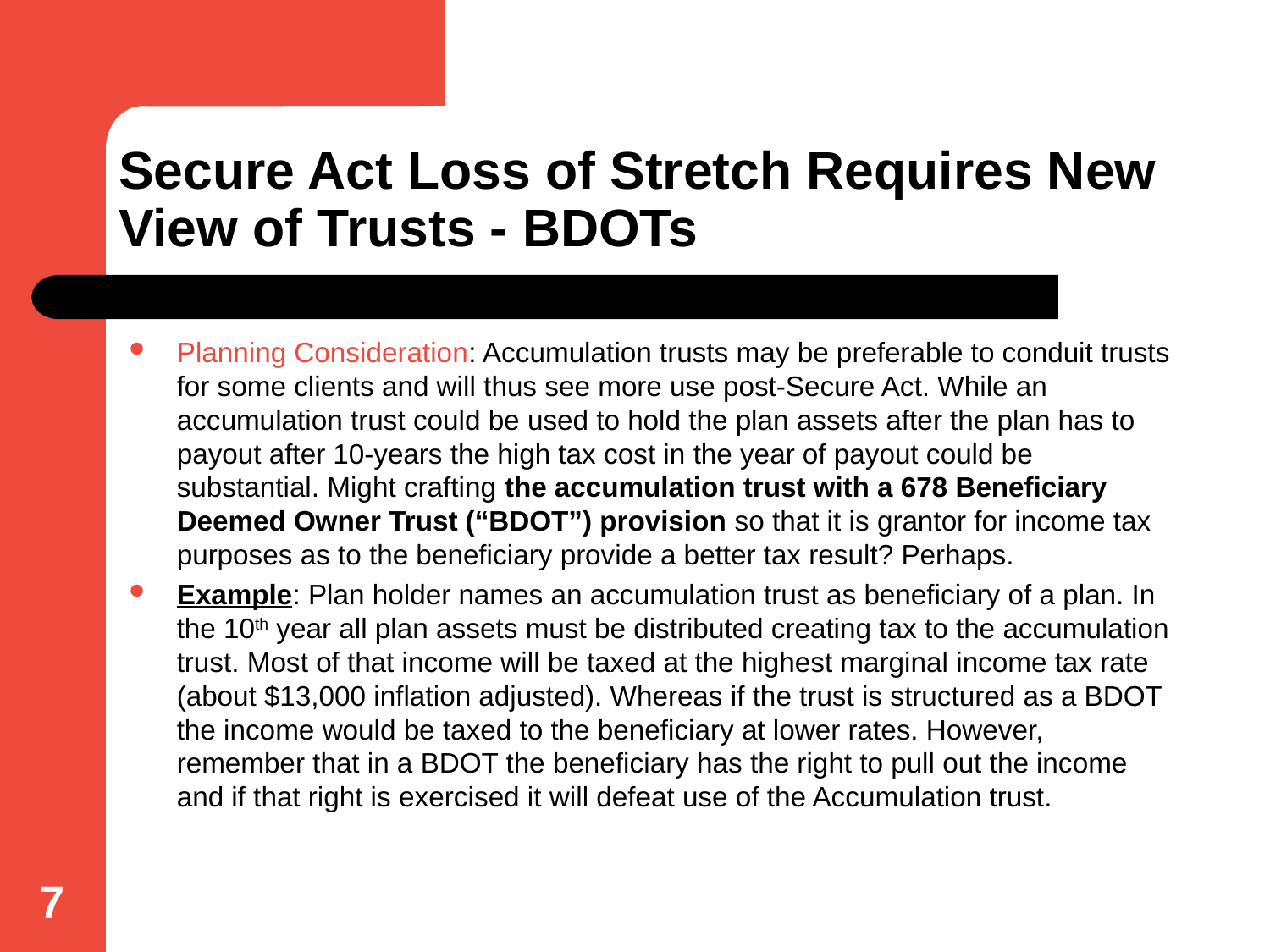

# Secure Act Loss of Stretch Requires New View of Trusts - BDOTs
Planning Consideration: Accumulation trusts may be preferable to conduit trusts for some clients and will thus see more use post-Secure Act. While an accumulation trust could be used to hold the plan assets after the plan has to payout after 10-years the high tax cost in the year of payout could be substantial. Might crafting the accumulation trust with a 678 Beneficiary Deemed Owner Trust (“BDOT”) provision so that it is grantor for income tax purposes as to the beneficiary provide a better tax result? Perhaps.
Example: Plan holder names an accumulation trust as beneficiary of a plan. In the 10th year all plan assets must be distributed creating tax to the accumulation trust. Most of that income will be taxed at the highest marginal income tax rate (about $13,000 inflation adjusted). Whereas if the trust is structured as a BDOT the income would be taxed to the beneficiary at lower rates. However, remember that in a BDOT the beneficiary has the right to pull out the income and if that right is exercised it will defeat use of the Accumulation trust.
7